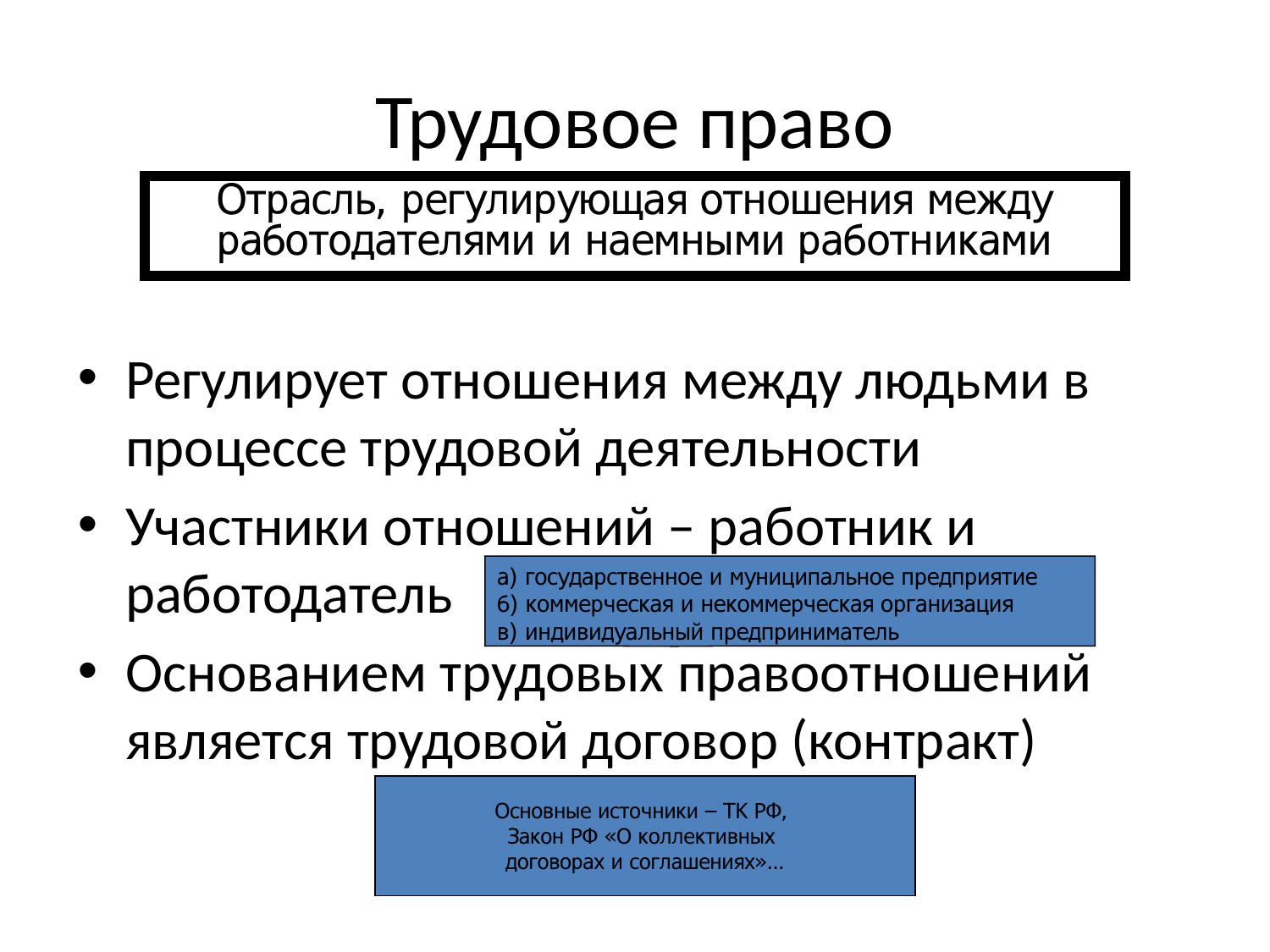

# Трудовое право
Отрасль, регулирующая отношения между работодателями и наемными работниками
Регулирует отношения между людьми в процессе трудовой деятельности
Участники отношений – работник и работодатель
Основанием трудовых правоотношений является трудовой договор (контракт)
а) государственное и муниципальное предприятие
б) коммерческая и некоммерческая организация
в) индивидуальный предприниматель
Основные источники – ТК РФ,
Закон РФ «О коллективных
договорах и соглашениях»…